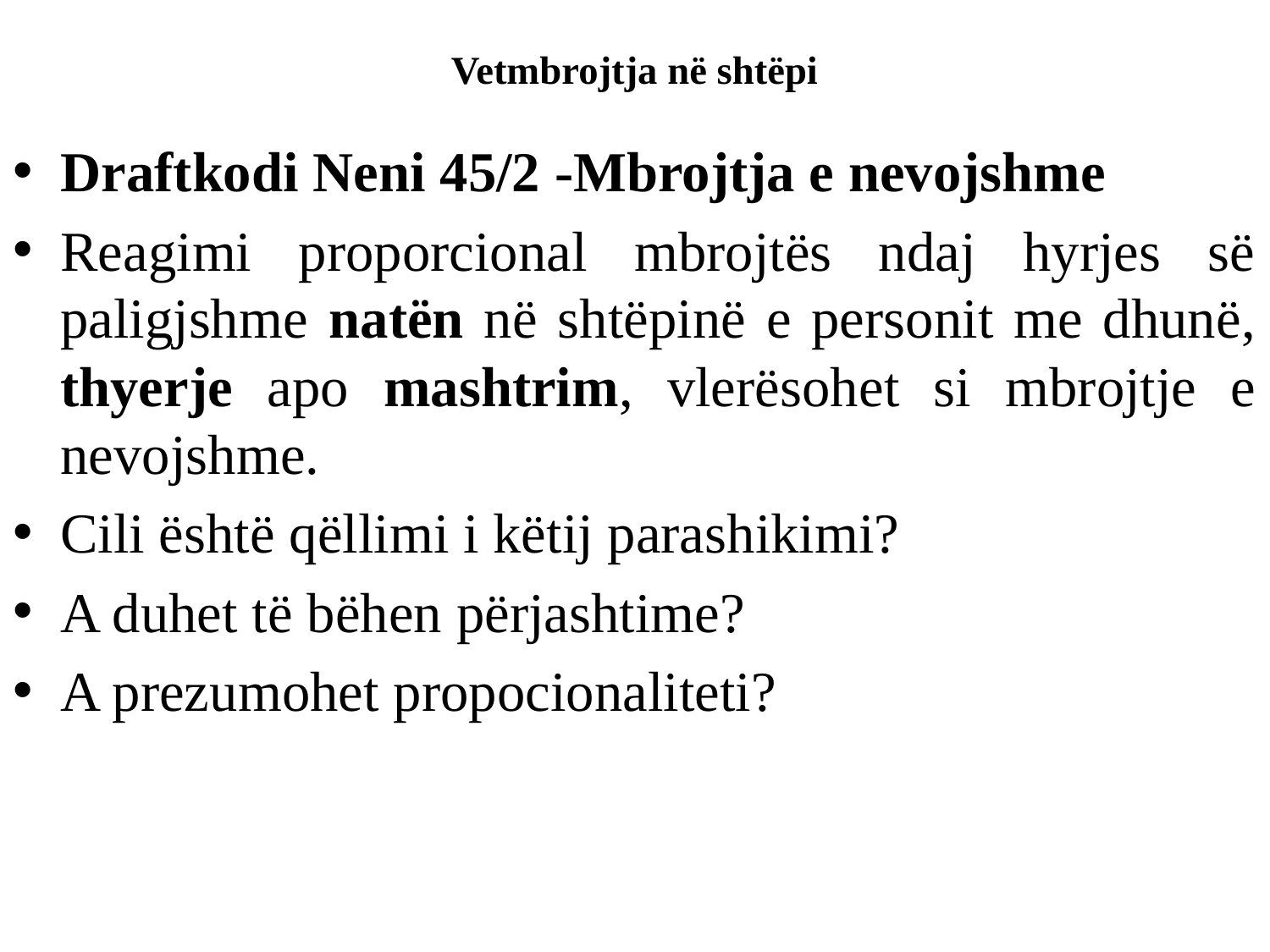

# Vetmbrojtja në shtëpi
Draftkodi Neni 45/2 -Mbrojtja e nevojshme
Reagimi proporcional mbrojtës ndaj hyrjes së paligjshme natën në shtëpinë e personit me dhunë, thyerje apo mashtrim, vlerësohet si mbrojtje e nevojshme.
Cili është qëllimi i këtij parashikimi?
A duhet të bëhen përjashtime?
A prezumohet propocionaliteti?